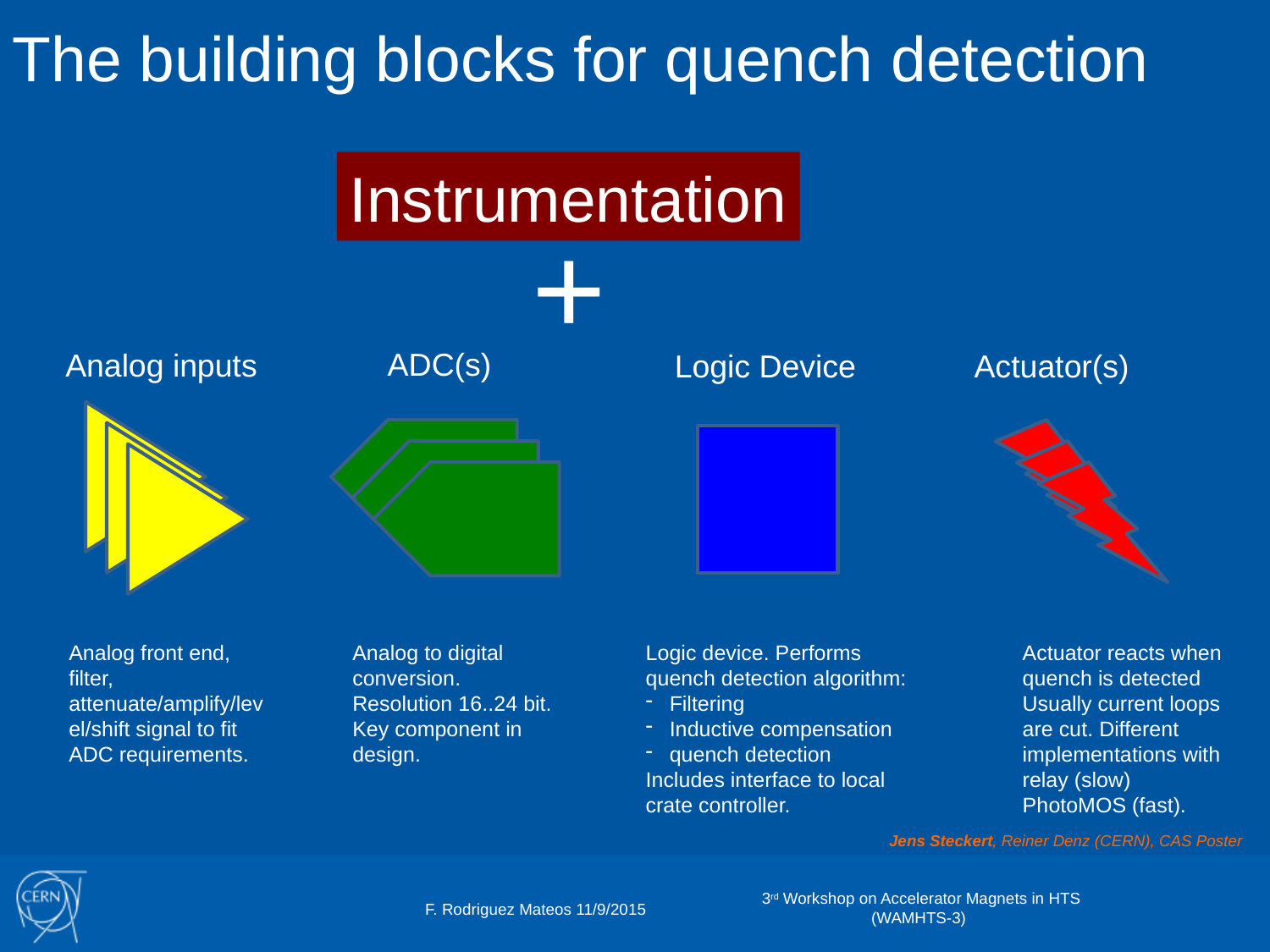

The building blocks for quench detection
Instrumentation
+
ADC(s)
Analog inputs
Logic Device
Actuator(s)

Actuator reacts when quench is detected
Usually current loops are cut. Different implementations with relay (slow)
PhotoMOS (fast).
Analog to digital conversion. Resolution 16..24 bit.
Key component in design.
Analog front end, filter, attenuate/amplify/level/shift signal to fit ADC requirements.
Logic device. Performs quench detection algorithm:
Filtering
Inductive compensation
quench detection
Includes interface to local crate controller.
Jens Steckert, Reiner Denz (CERN), CAS Poster
3rd Workshop on Accelerator Magnets in HTS (WAMHTS-3)
F. Rodriguez Mateos 11/9/2015